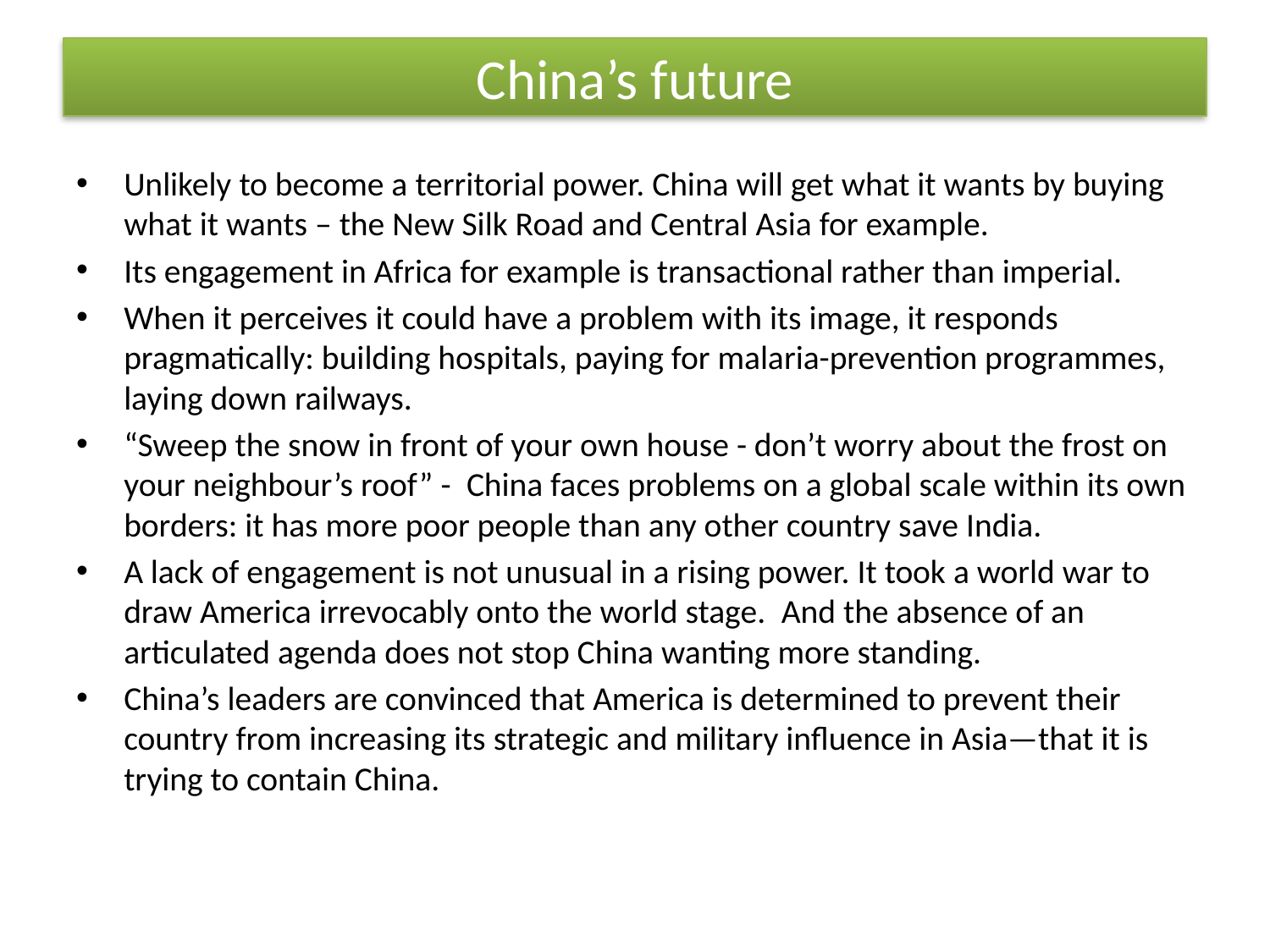

# China’s future
Unlikely to become a territorial power. China will get what it wants by buying what it wants – the New Silk Road and Central Asia for example.
Its engagement in Africa for example is transactional rather than imperial.
When it perceives it could have a problem with its image, it responds pragmatically: building hospitals, paying for malaria-prevention programmes, laying down railways.
“Sweep the snow in front of your own house - don’t worry about the frost on your neighbour’s roof” -  China faces problems on a global scale within its own borders: it has more poor people than any other country save India.
A lack of engagement is not unusual in a rising power. It took a world war to draw America irrevocably onto the world stage.  And the absence of an articulated agenda does not stop China wanting more standing.
China’s leaders are convinced that America is determined to prevent their country from increasing its strategic and military influence in Asia—that it is trying to contain China.